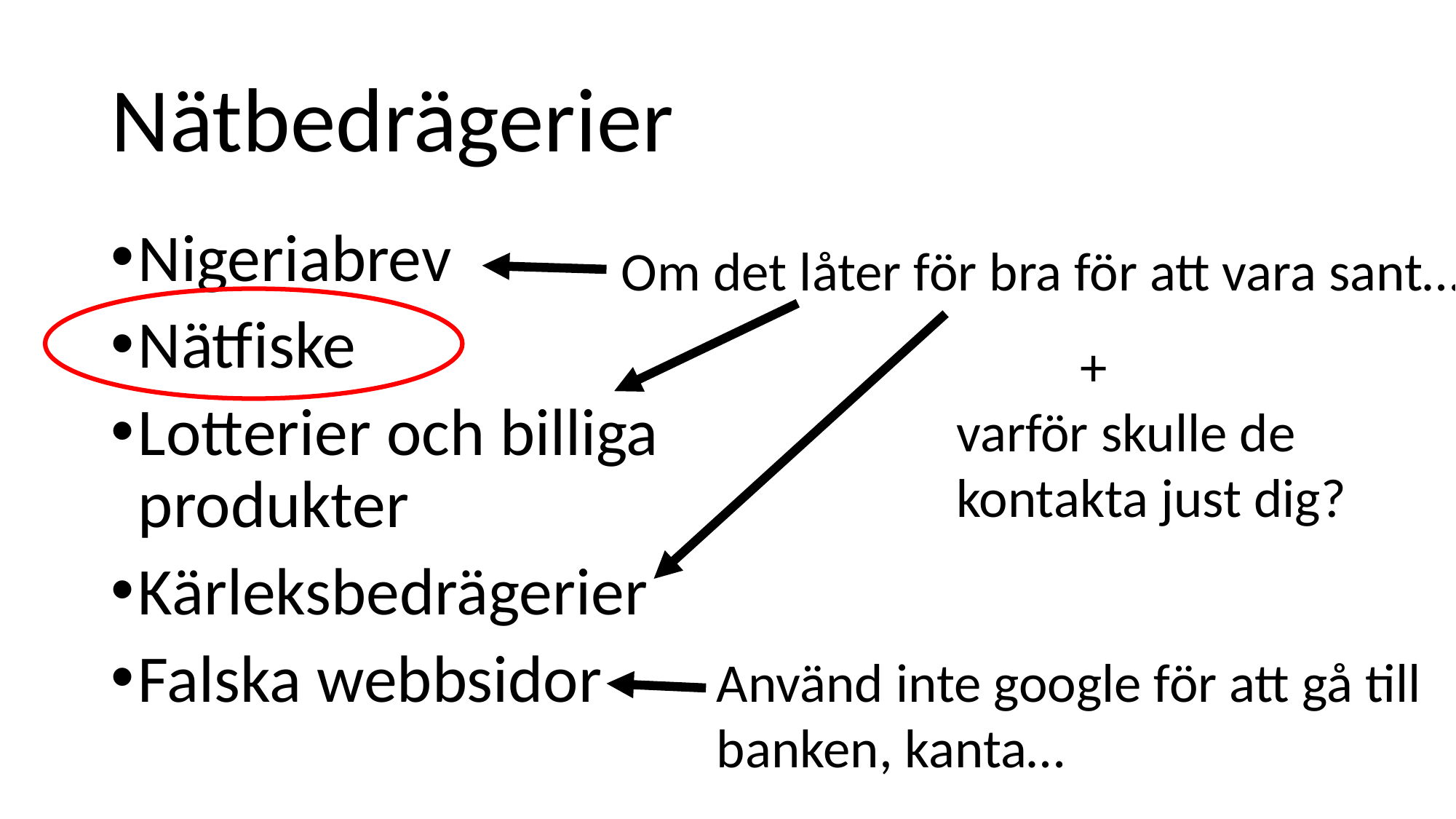

# Nätbedrägerier
Nigeriabrev
Nätfiske
Lotterier och billiga produkter
Kärleksbedrägerier
Falska webbsidor

Om det låter för bra för att vara sant…

          +
varför skulle de kontakta just dig?
Använd inte google för att gå till banken, kanta…